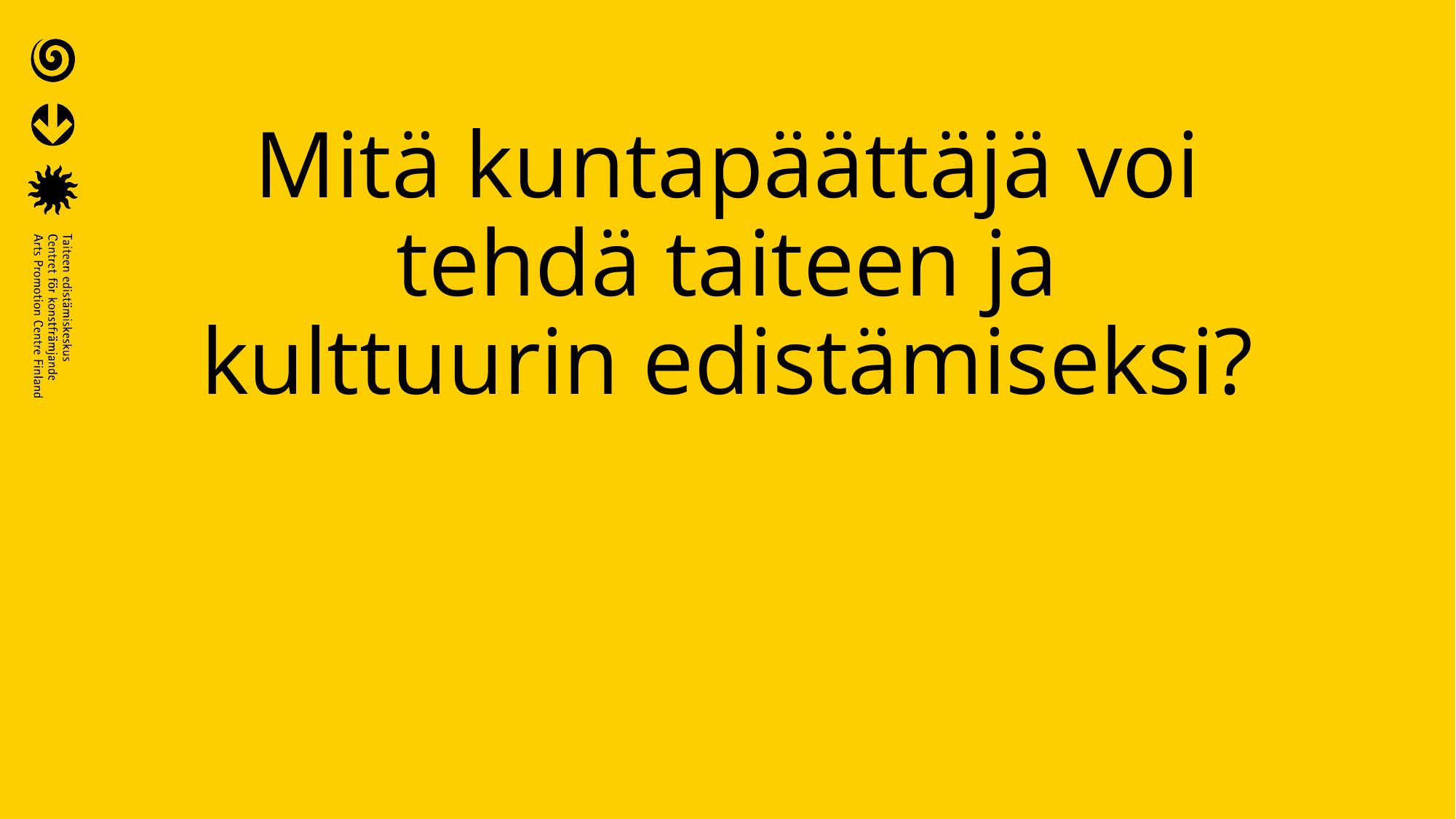

# Mitä kuntapäättäjä voi tehdä taiteen ja kulttuurin edistämiseksi?